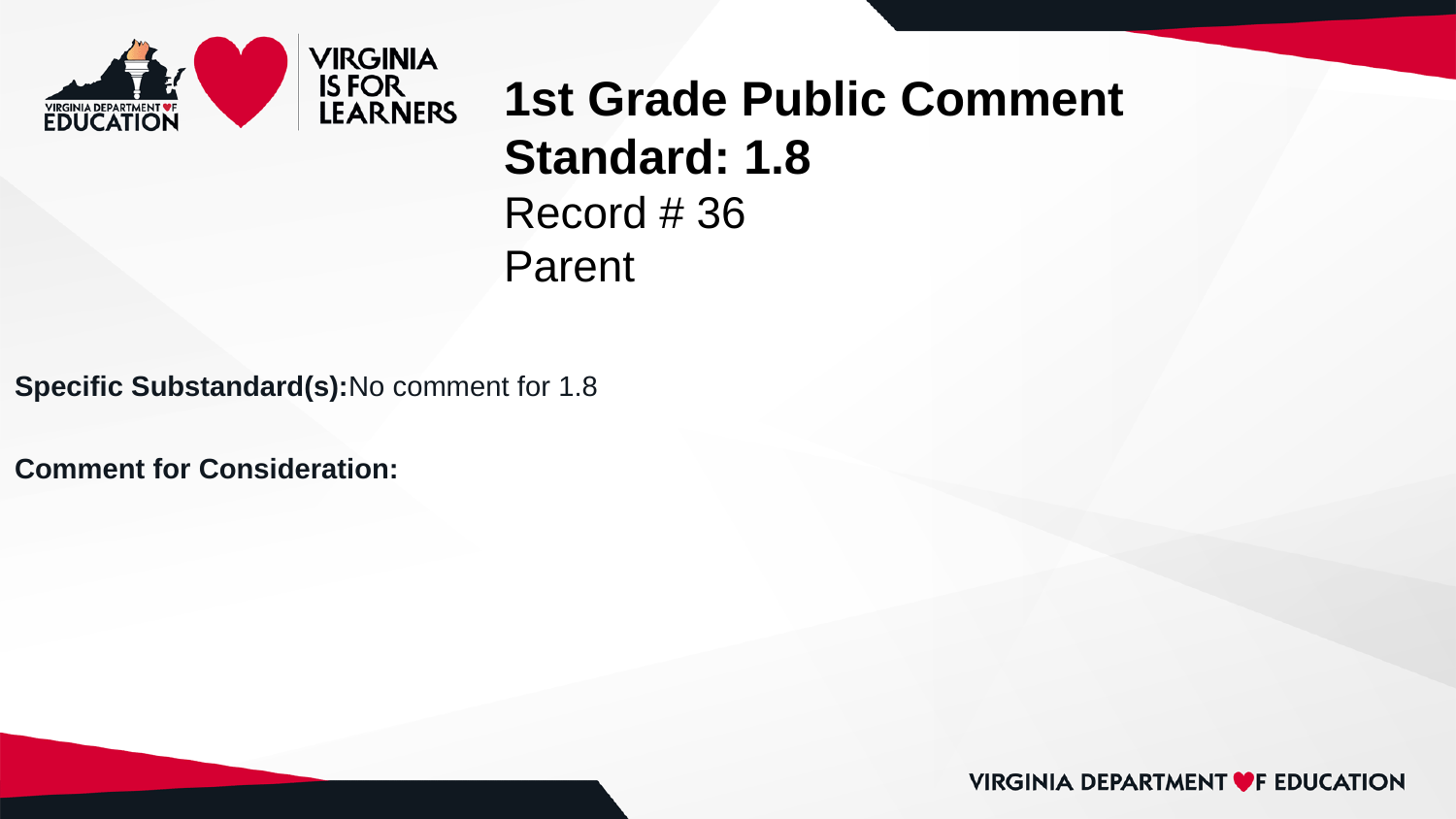

# 1st Grade Public Comment
Standard: 1.8
Record # 36
Parent

Specific Substandard(s):No comment for 1.8

Comment for Consideration: